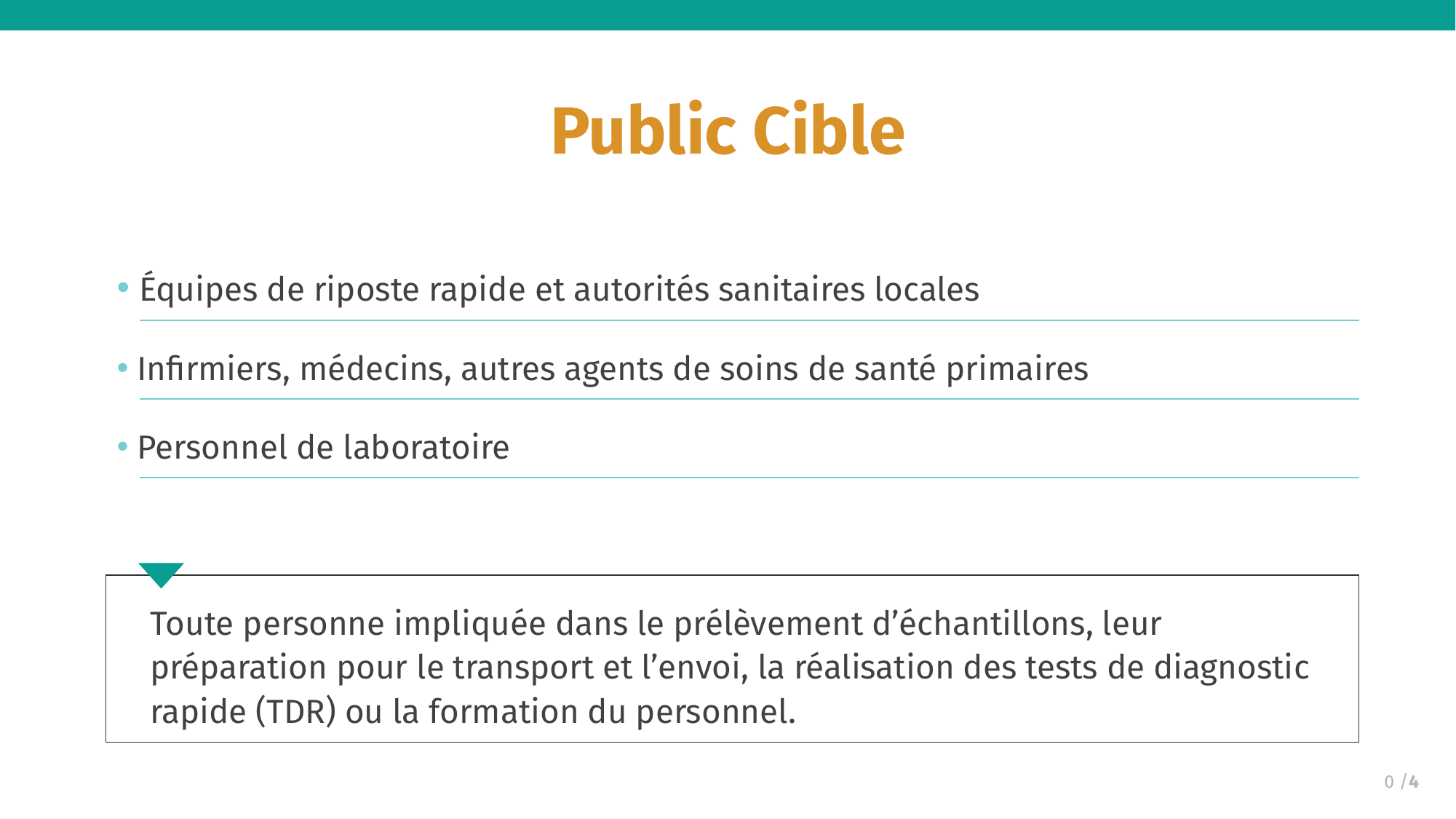

Public Cible
 Équipes de riposte rapide et autorités sanitaires locales
 Infirmiers, médecins, autres agents de soins de santé primaires
 Personnel de laboratoire

Toute personne impliquée dans le prélèvement d’échantillons, leur préparation pour le transport et l’envoi, la réalisation des tests de diagnostic rapide (TDR) ou la formation du personnel.
0 /4